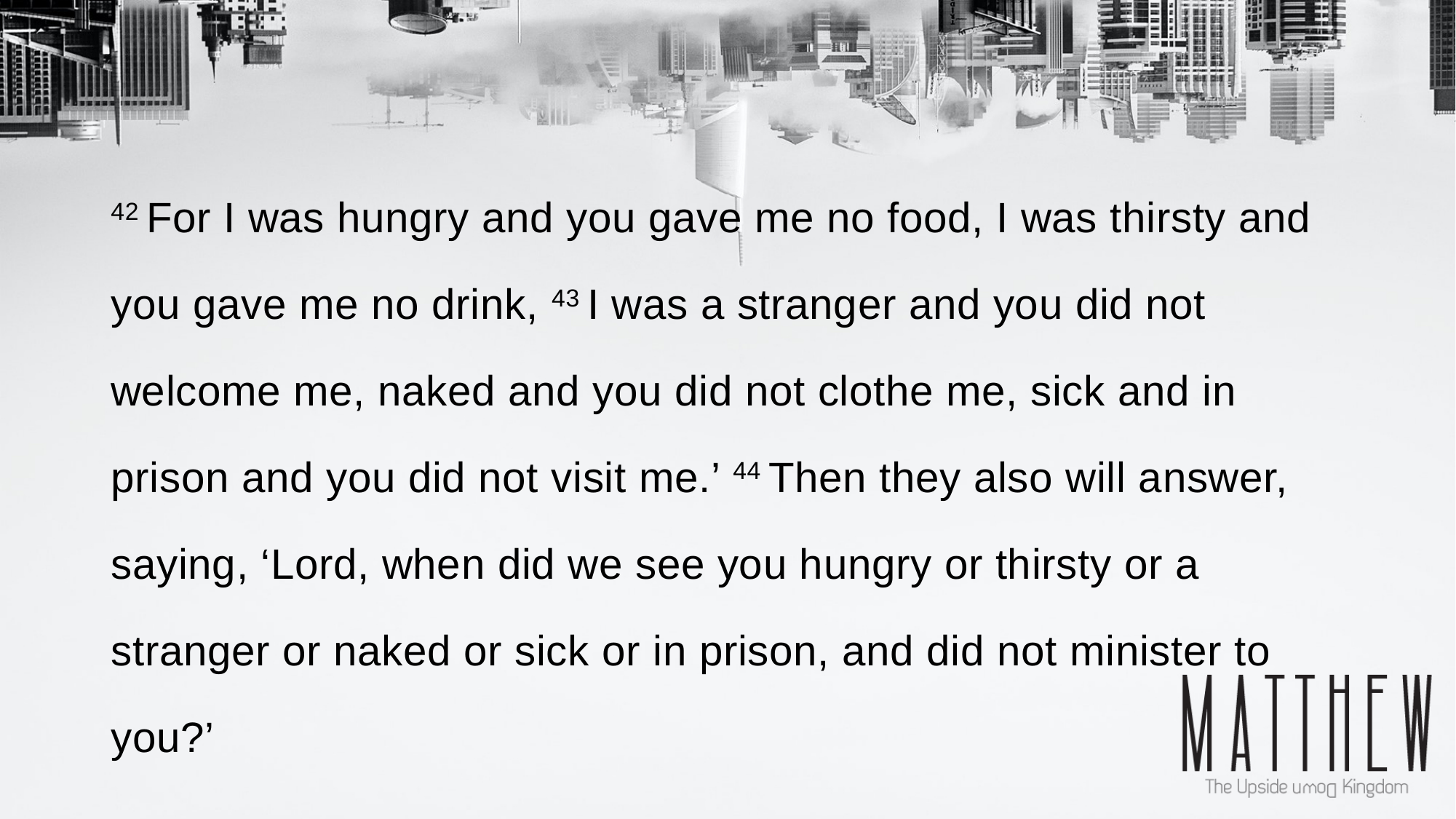

42 For I was hungry and you gave me no food, I was thirsty and you gave me no drink, 43 I was a stranger and you did not welcome me, naked and you did not clothe me, sick and in prison and you did not visit me.’ 44 Then they also will answer, saying, ‘Lord, when did we see you hungry or thirsty or a stranger or naked or sick or in prison, and did not minister to you?’